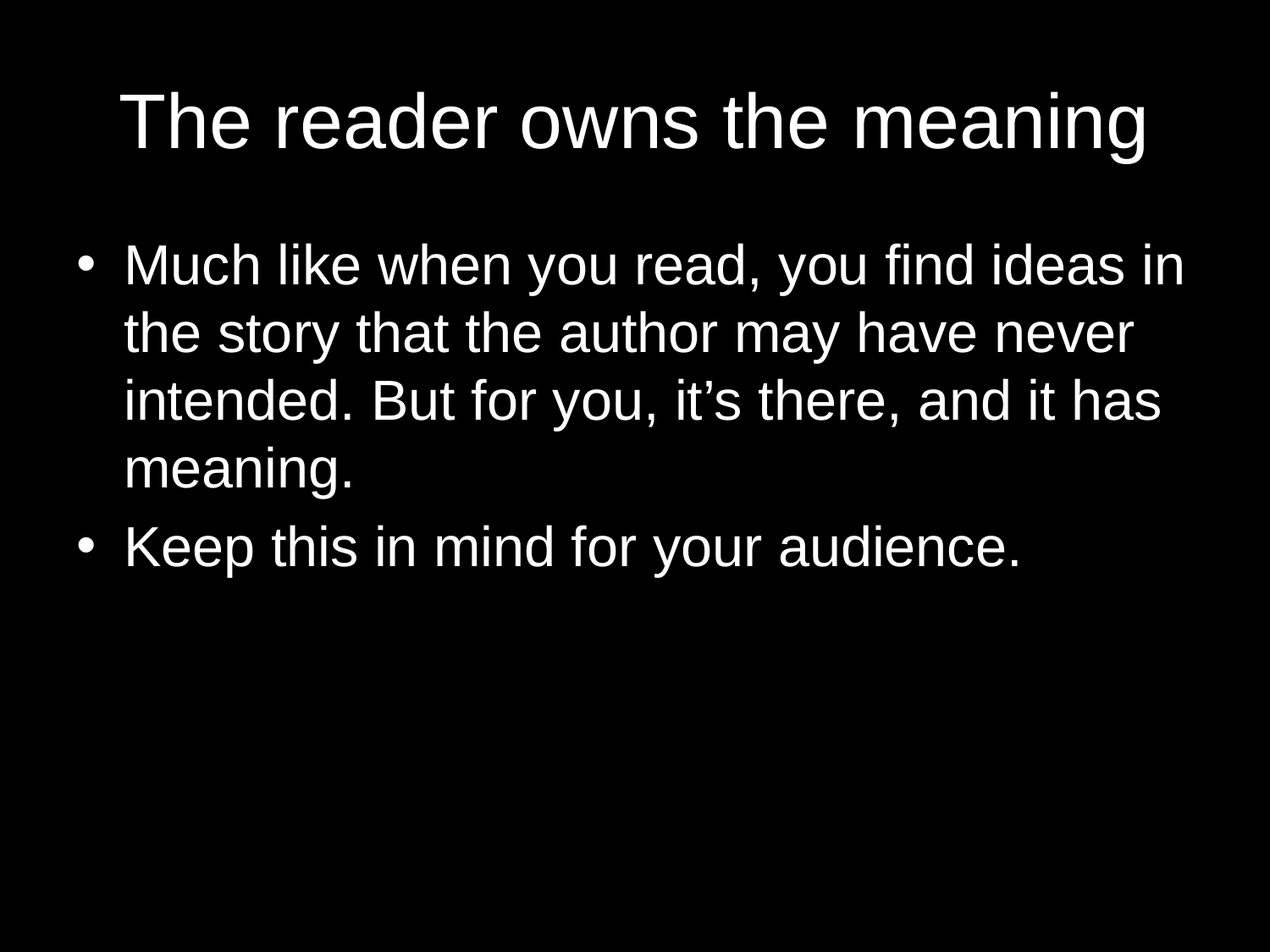

# The reader owns the meaning
Much like when you read, you find ideas in the story that the author may have never intended. But for you, it’s there, and it has meaning.
Keep this in mind for your audience.